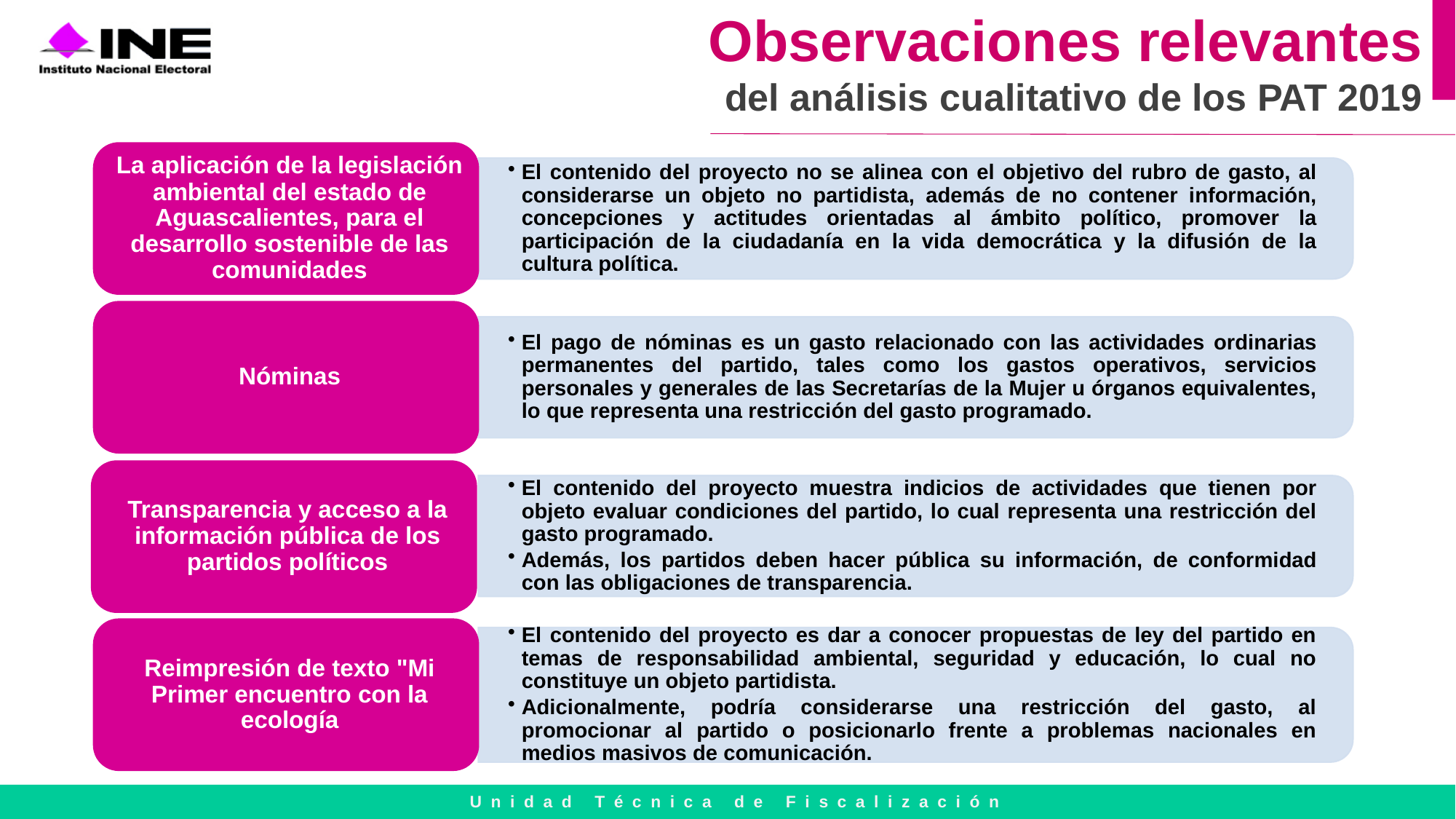

Observaciones relevantes
del análisis cualitativo de los PAT 2019
El contenido del proyecto no se alinea con el objetivo del rubro de gasto, al considerarse un objeto no partidista, además de no contener información, concepciones y actitudes orientadas al ámbito político, promover la participación de la ciudadanía en la vida democrática y la difusión de la cultura política.
La aplicación de la legislación ambiental del estado de Aguascalientes, para el desarrollo sostenible de las comunidades
El pago de nóminas es un gasto relacionado con las actividades ordinarias permanentes del partido, tales como los gastos operativos, servicios personales y generales de las Secretarías de la Mujer u órganos equivalentes, lo que representa una restricción del gasto programado.
Nóminas
El contenido del proyecto muestra indicios de actividades que tienen por objeto evaluar condiciones del partido, lo cual representa una restricción del gasto programado.
Además, los partidos deben hacer pública su información, de conformidad con las obligaciones de transparencia.
Transparencia y acceso a la información pública de los partidos políticos
El contenido del proyecto es dar a conocer propuestas de ley del partido en temas de responsabilidad ambiental, seguridad y educación, lo cual no constituye un objeto partidista.
Adicionalmente, podría considerarse una restricción del gasto, al promocionar al partido o posicionarlo frente a problemas nacionales en medios masivos de comunicación.
Reimpresión de texto "Mi Primer encuentro con la ecología